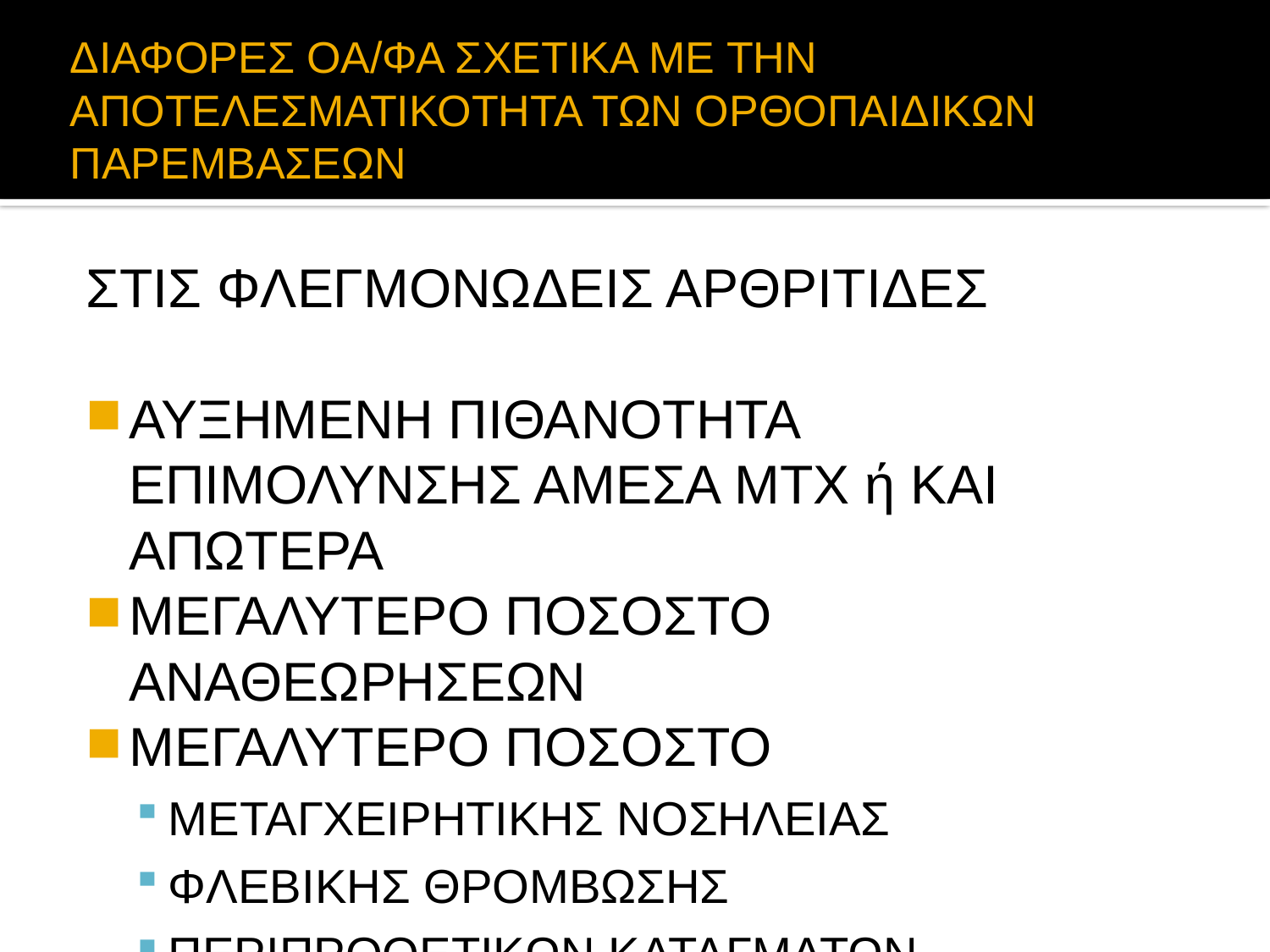

# ΔΙΑΦΟΡΕΣ ΟΑ/ΦΑ ΣΧΕΤΙΚΑ ΜΕ ΤΗΝ ΑΠΟΤΕΛΕΣΜΑΤΙΚΟΤΗΤΑ ΤΩΝ ΟΡΘΟΠΑΙΔΙΚΩΝ ΠΑΡΕΜΒΑΣΕΩΝ
ΣΤΙΣ ΦΛΕΓΜΟΝΩΔΕΙΣ ΑΡΘΡΙΤΙΔΕΣ

ΑΥΞΗΜΕΝΗ ΠΙΘΑΝΟΤΗΤΑ ΕΠΙΜΟΛΥΝΣΗΣ ΑΜΕΣΑ ΜΤΧ ή ΚΑΙ ΑΠΩΤΕΡΑ
ΜΕΓΑΛΥΤΕΡΟ ΠΟΣΟΣΤΟ ΑΝΑΘΕΩΡΗΣΕΩΝ
ΜΕΓΑΛΥΤΕΡΟ ΠΟΣΟΣΤΟ
ΜΕΤΑΓΧΕΙΡΗΤΙΚΗΣ ΝΟΣΗΛΕΙΑΣ
ΦΛΕΒΙΚΗΣ ΘΡΟΜΒΩΣΗΣ
ΠΕΡΙΠΡΟΘΕΤΙΚΩΝ ΚΑΤΑΓΜΑΤΩΝ